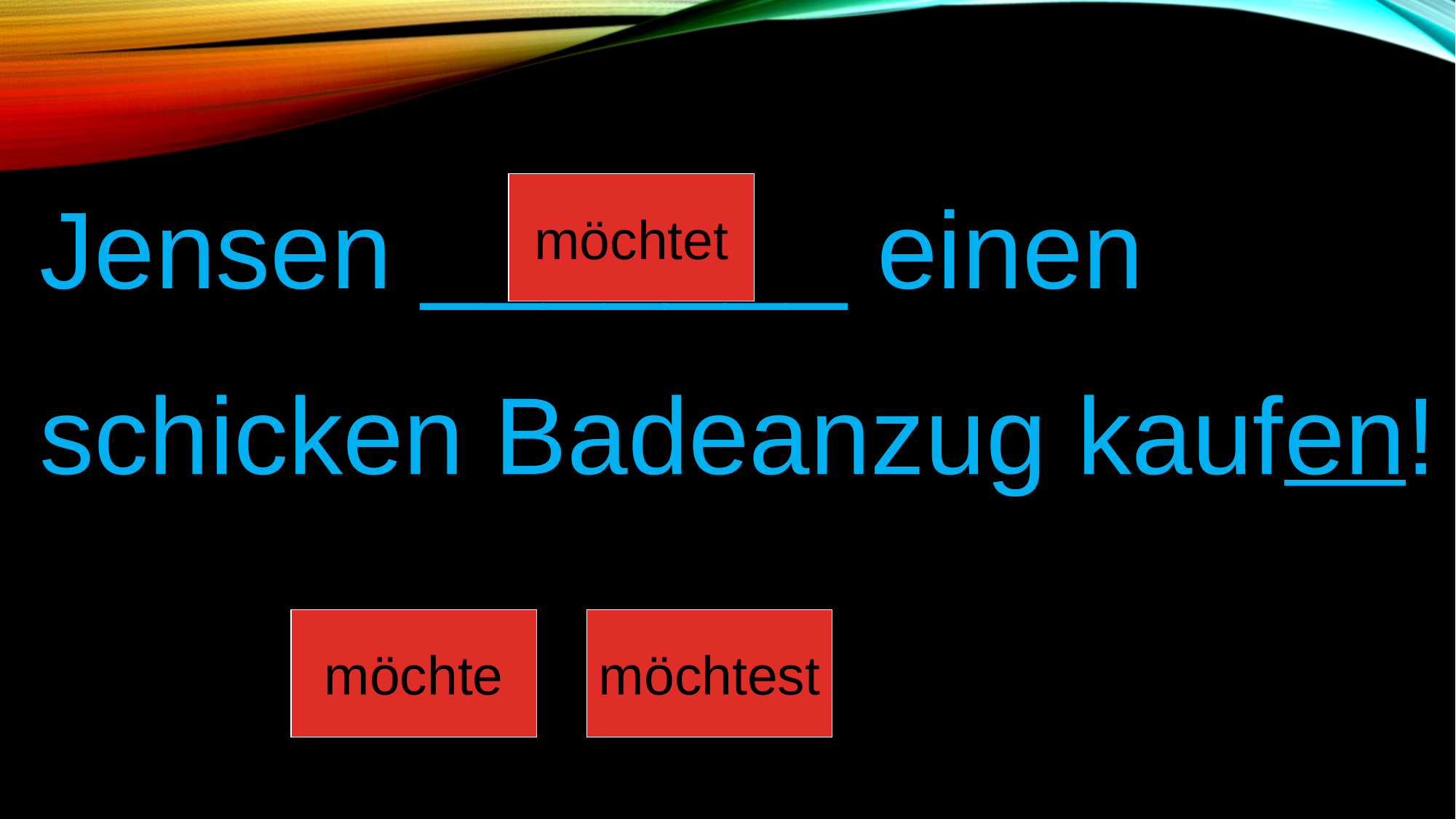

Jensen _______ einen
schicken Badeanzug kaufen!
möchtet
möchte
möchtest